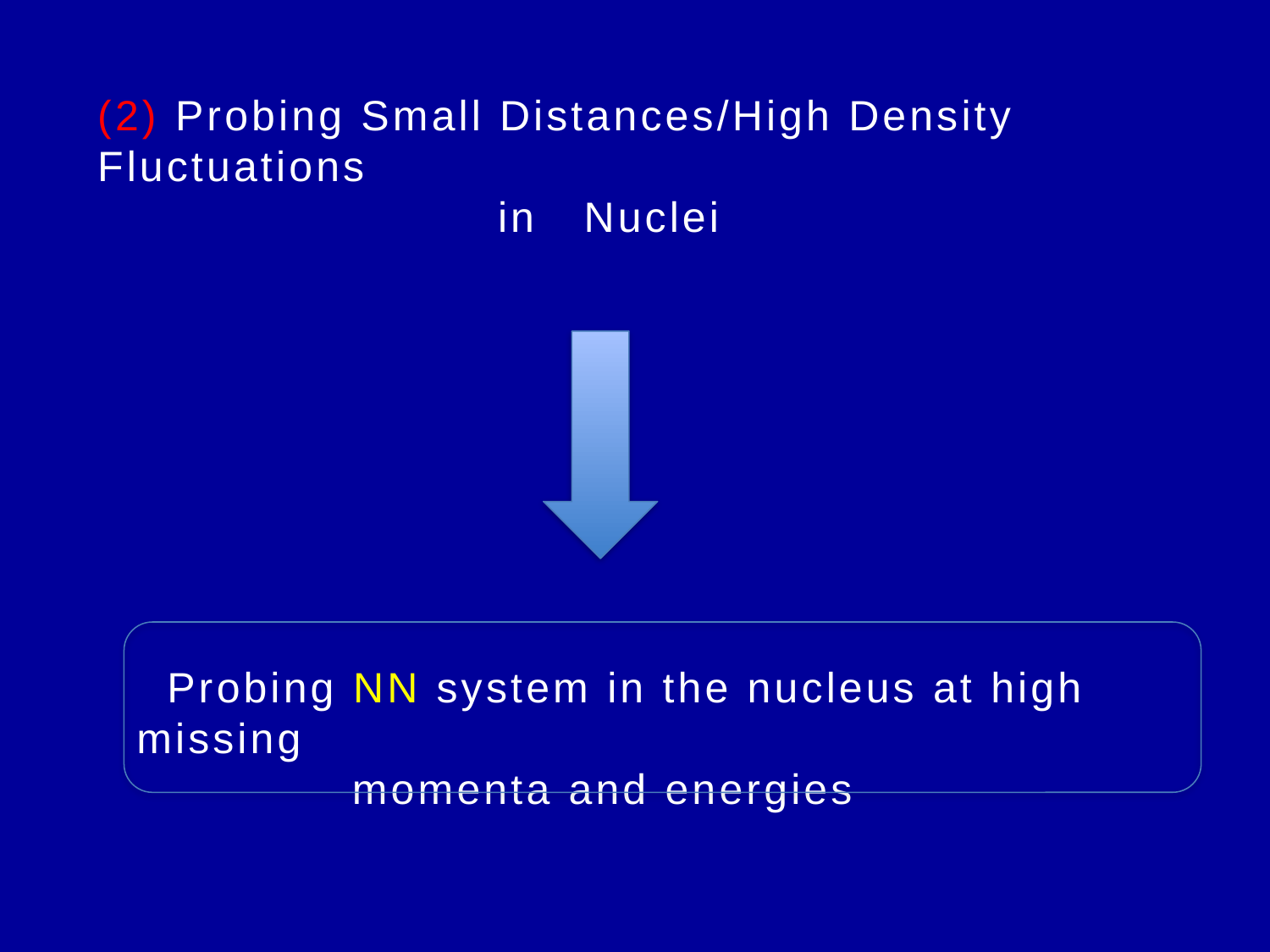

#
(2) Probing Small Distances/High Density Fluctuations
                          in   Nuclei

  Probing NN system in the nucleus at high missing
              momenta and energies